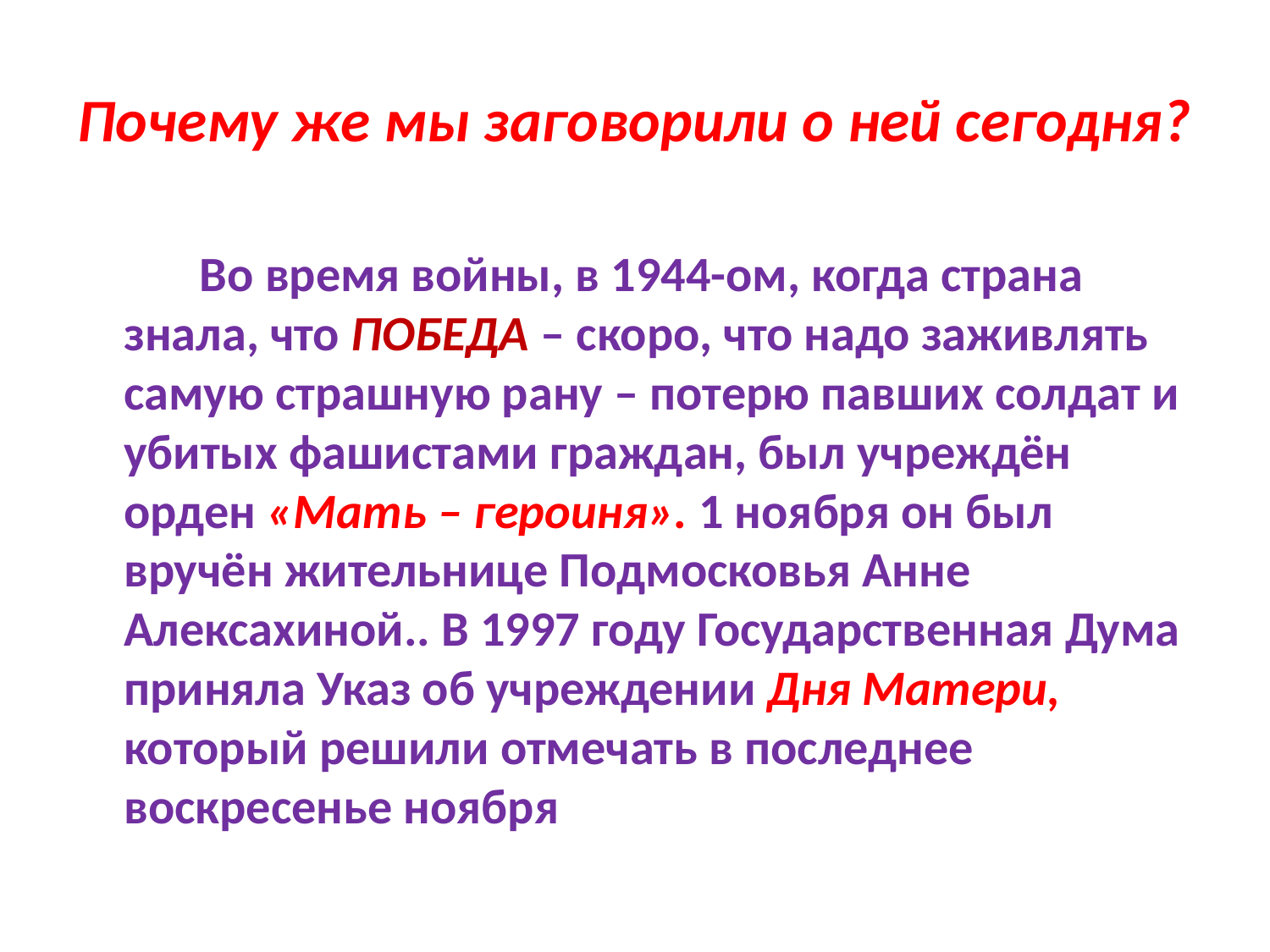

# Почему же мы заговорили о ней сегодня?
           Во время войны, в 1944-ом, когда страна знала, что ПОБЕДА – скоро, что надо заживлять самую страшную рану – потерю павших солдат и убитых фашистами граждан, был учреждён орден «Мать – героиня». 1 ноября он был вручён жительнице Подмосковья Анне Алексахиной.. В 1997 году Государственная Дума приняла Указ об учреждении Дня Матери, который решили отмечать в последнее воскресенье ноября